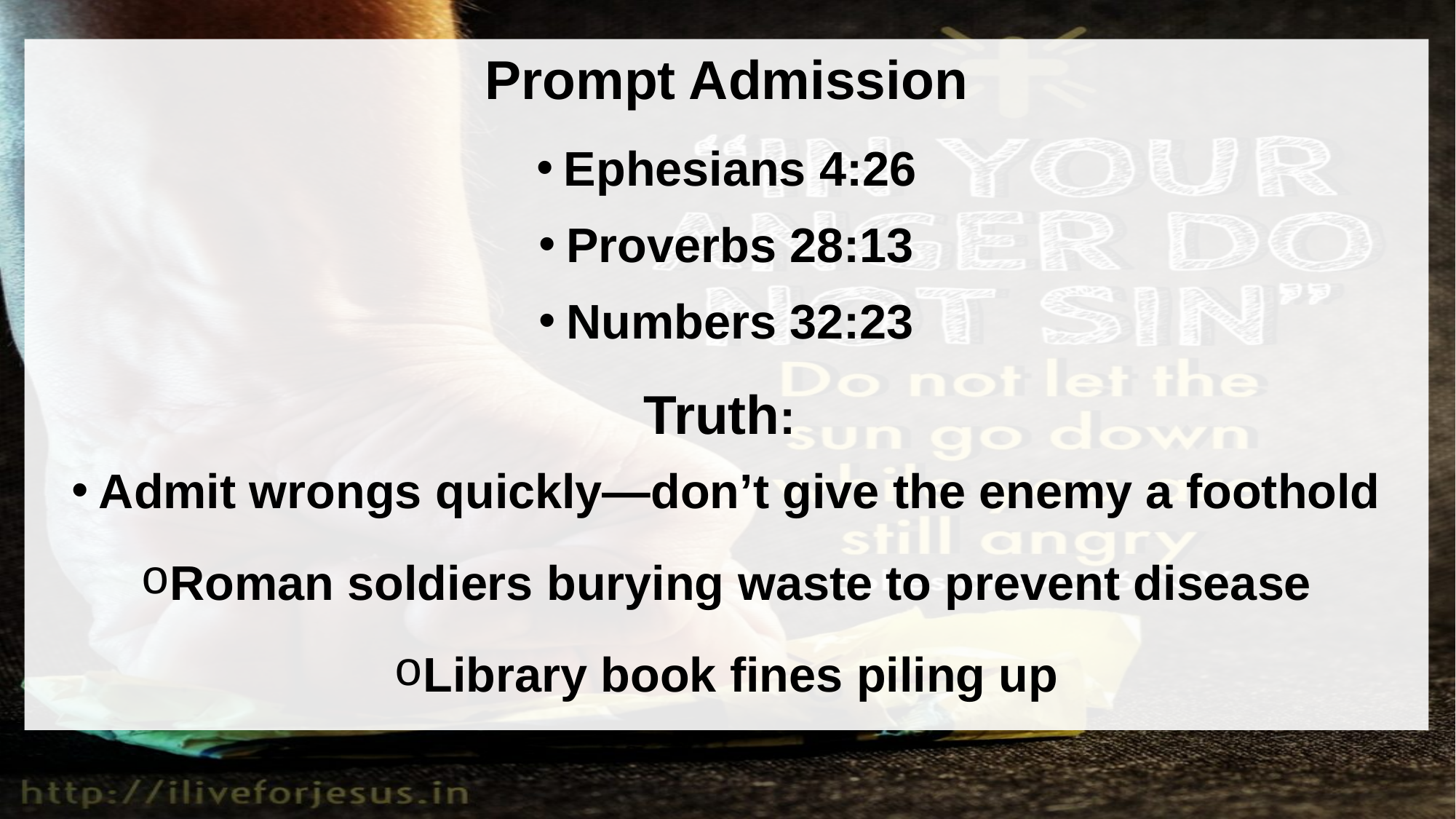

Prompt Admission
Ephesians 4:26
Proverbs 28:13
Numbers 32:23
Truth:
Admit wrongs quickly—don’t give the enemy a foothold
Roman soldiers burying waste to prevent disease
Library book fines piling up